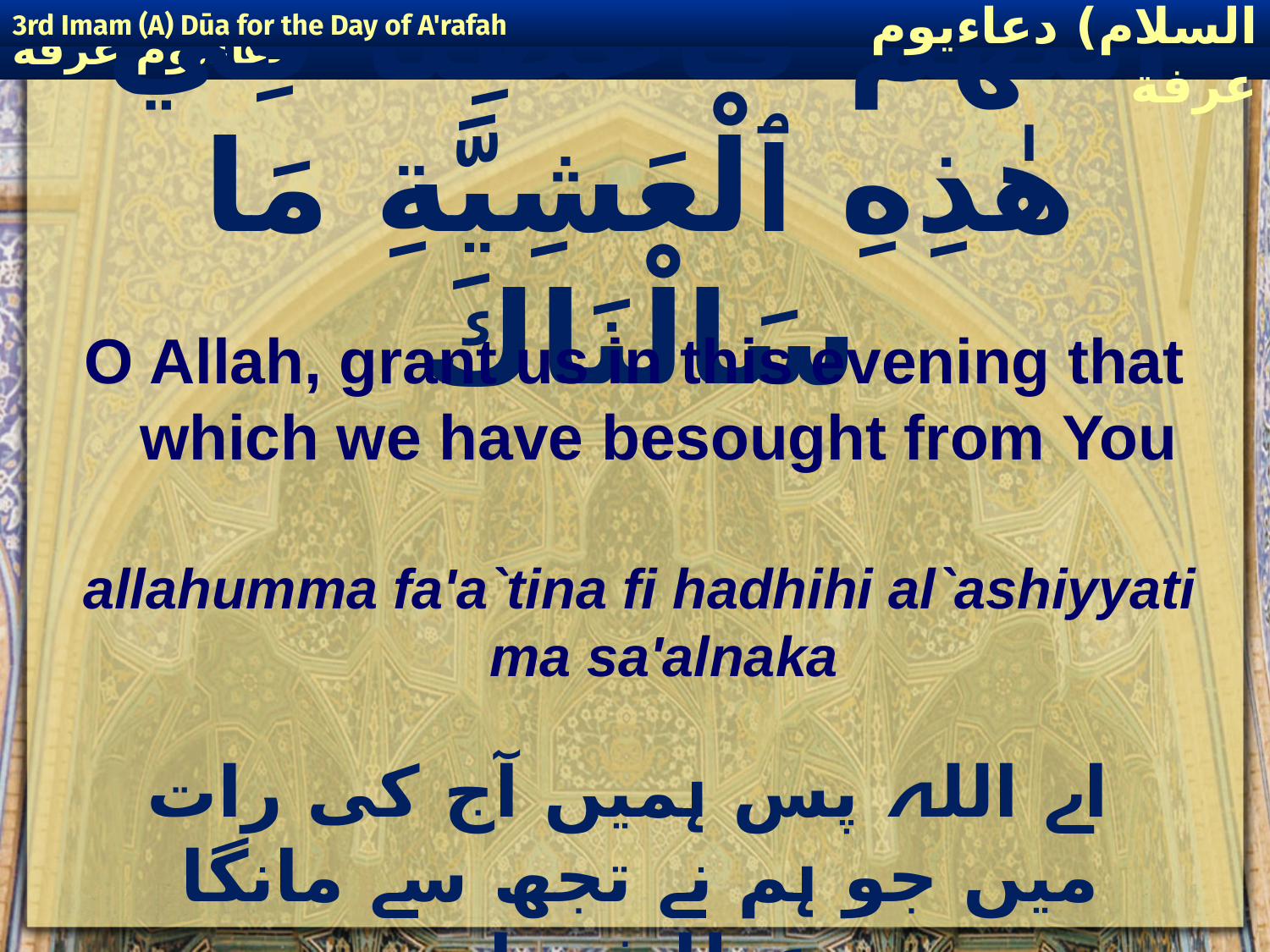

3rd Imam (A) Dūa for the Day of A'rafah
إمام حسين(عليه السلام) دعاءيوم عرفة
# اللَّهُمَّ فَاعْطِنَا فِي هٰذِهِ ٱلْعَشِيَّةِ مَا سَالْنَاكَ
O Allah, grant us in this evening that which we have besought from You
allahumma fa'a`tina fi hadhihi al`ashiyyati ma sa'alnaka
 اے اللہ پس ہمیں آج کی رات میں جو ہم نے تجھ سے مانگا عطا فرما